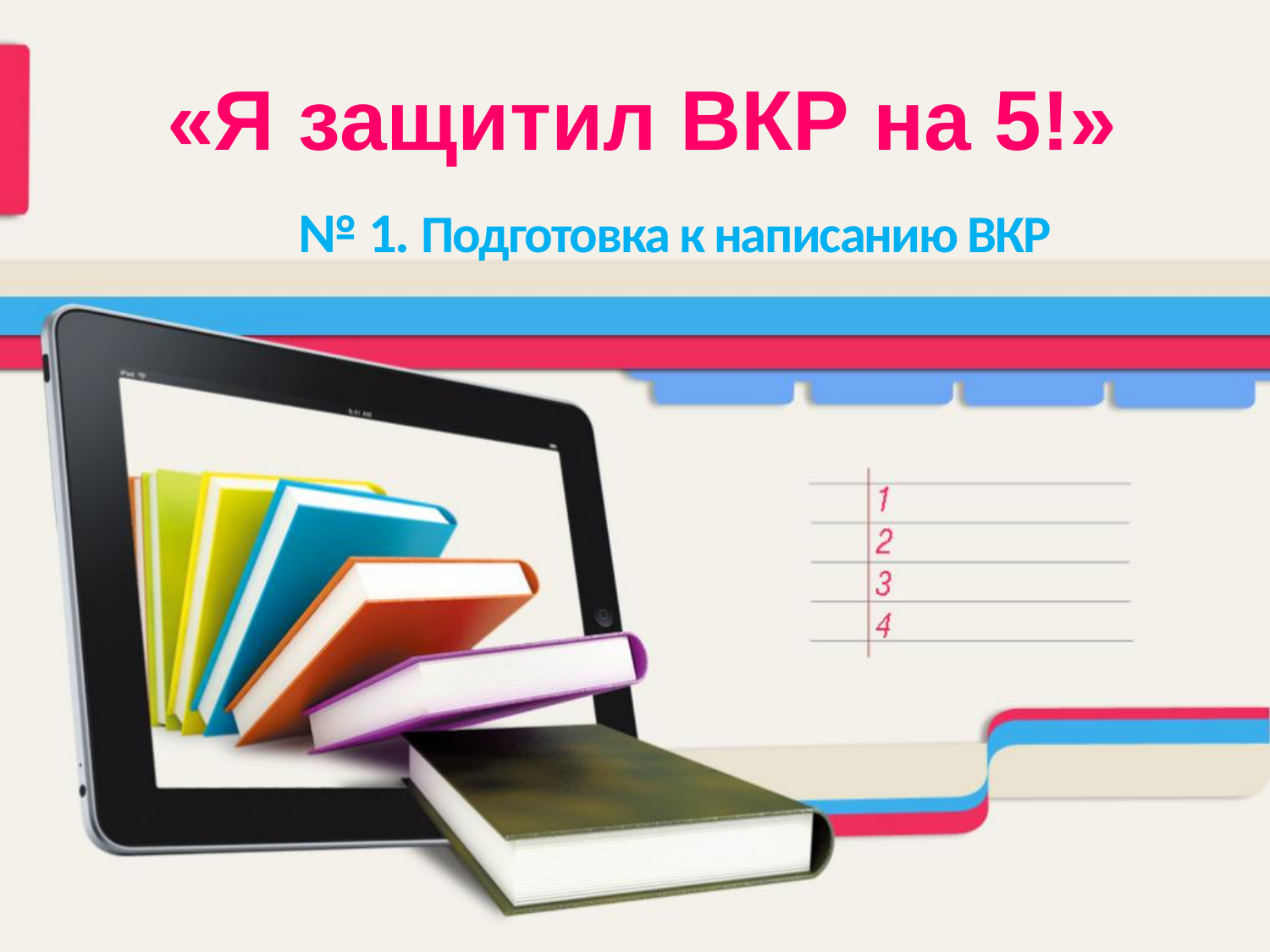

«Я защитил ВКР на 5!»

№ 1. Подготовка к написанию ВКР